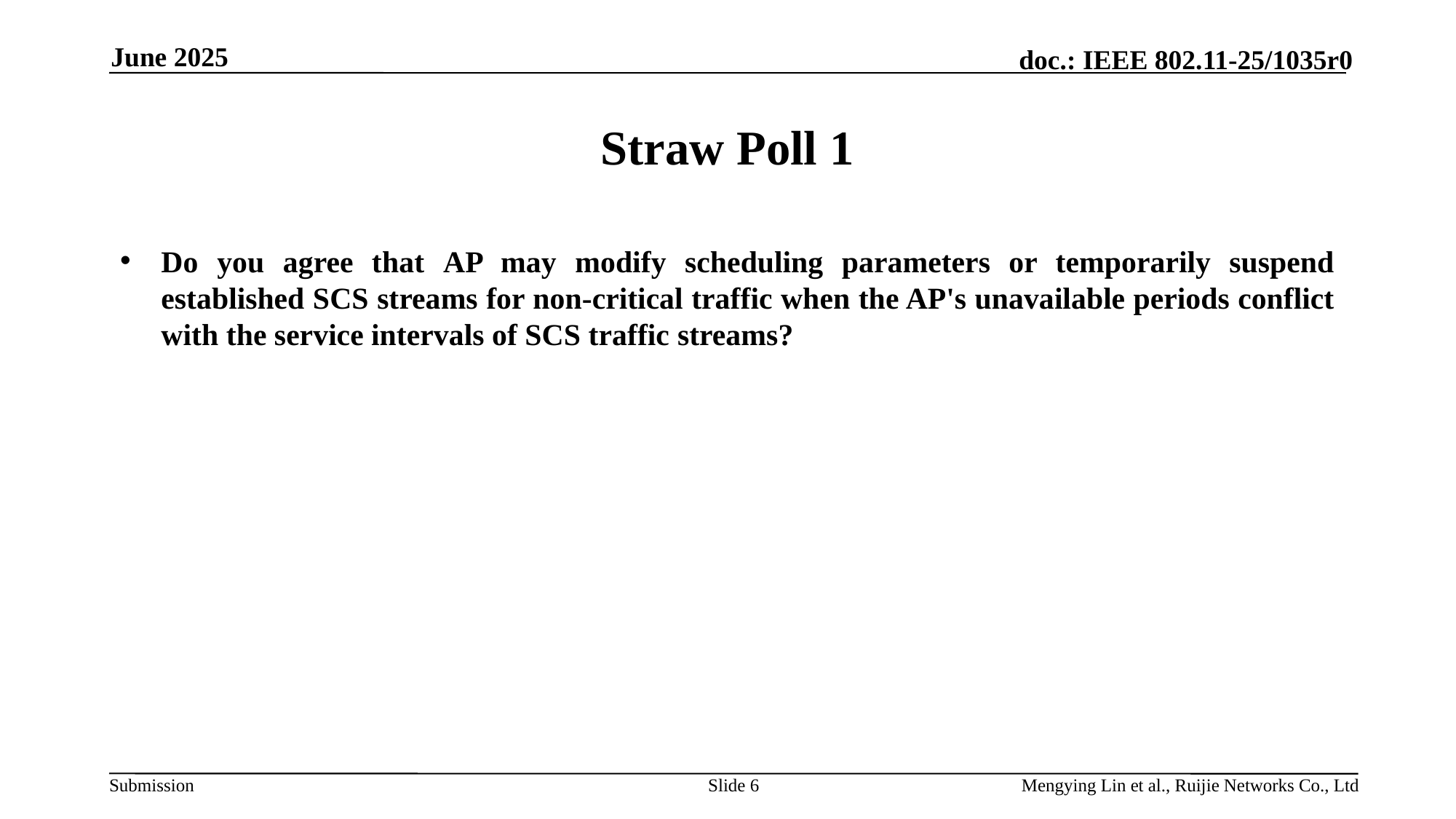

June 2025
# Straw Poll 1
Do you agree that AP may modify scheduling parameters or temporarily suspend established SCS streams for non-critical traffic when the AP's unavailable periods conflict with the service intervals of SCS traffic streams?
Slide 6
Mengying Lin et al., Ruijie Networks Co., Ltd